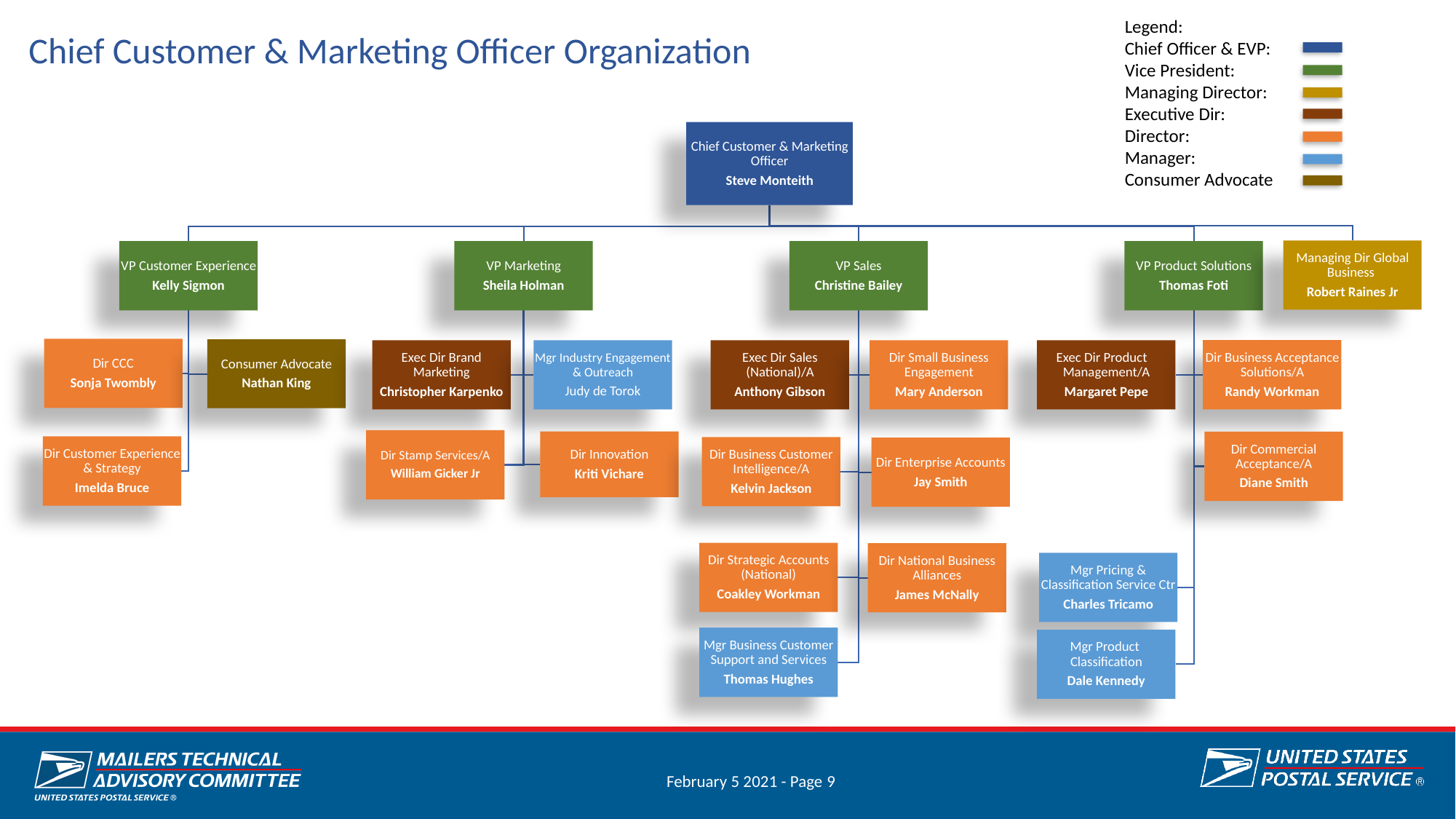

Chief Customer & Marketing Officer Organization
Legend:
Chief Officer & EVP:
Vice President:
Managing Director:
Executive Dir:
Director:
Manager:
Consumer Advocate

Chief Customer & Marketing Officer
Steve Monteith
VP Customer Experience
Kelly Sigmon
Dir CCC
Sonja Twombly
Consumer Advocate
Nathan King
Dir Customer Experience & Strategy
Imelda Bruce
VP Marketing
Sheila Holman
Exec Dir Brand Marketing
Christopher Karpenko
Mgr Industry Engagement & Outreach
Judy de Torok
Dir Stamp Services/A
William Gicker Jr
Dir Innovation
Kriti Vichare
VP Sales
Christine Bailey
Exec Dir Sales (National)/A
Anthony Gibson
Dir Small Business Engagement
Mary Anderson
Dir Business Customer Intelligence/A
Kelvin Jackson
Dir Enterprise Accounts
Jay Smith
Dir Strategic Accounts (National)
Coakley Workman
Dir National Business Alliances
James McNally
Mgr Business Customer Support and Services
Thomas Hughes
VP Product Solutions
Thomas Foti
Exec Dir Product    Management/A
Margaret Pepe
Dir Business Acceptance Solutions/A
Randy Workman
Mgr Pricing & Classification Service Ctr
Charles Tricamo
Dir Commercial Acceptance/A
Diane Smith
Mgr Product  Classification
Dale Kennedy
Managing Dir Global Business
Robert Raines Jr